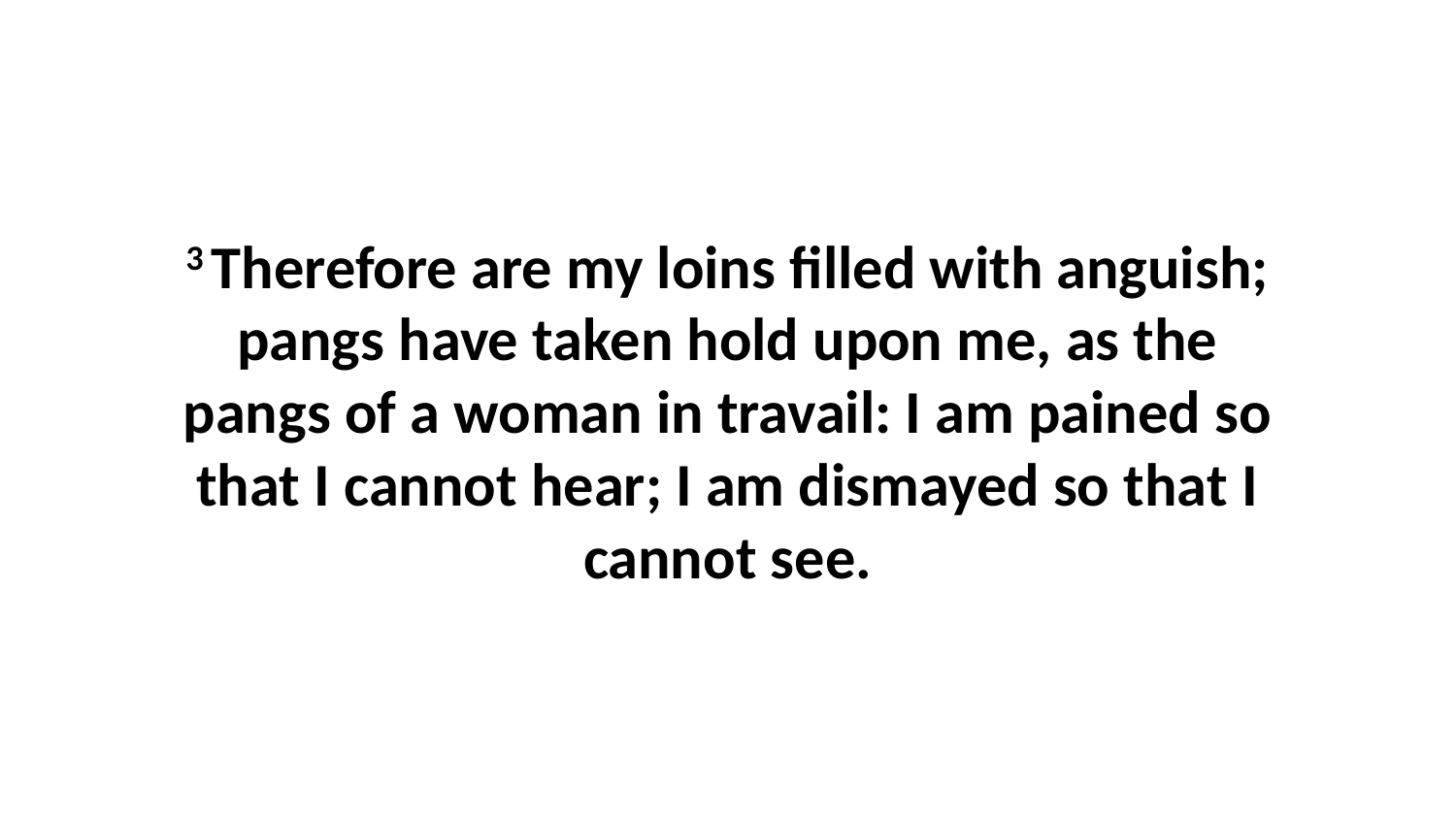

3 Therefore are my loins filled with anguish; pangs have taken hold upon me, as the pangs of a woman in travail: I am pained so that I cannot hear; I am dismayed so that I cannot see.